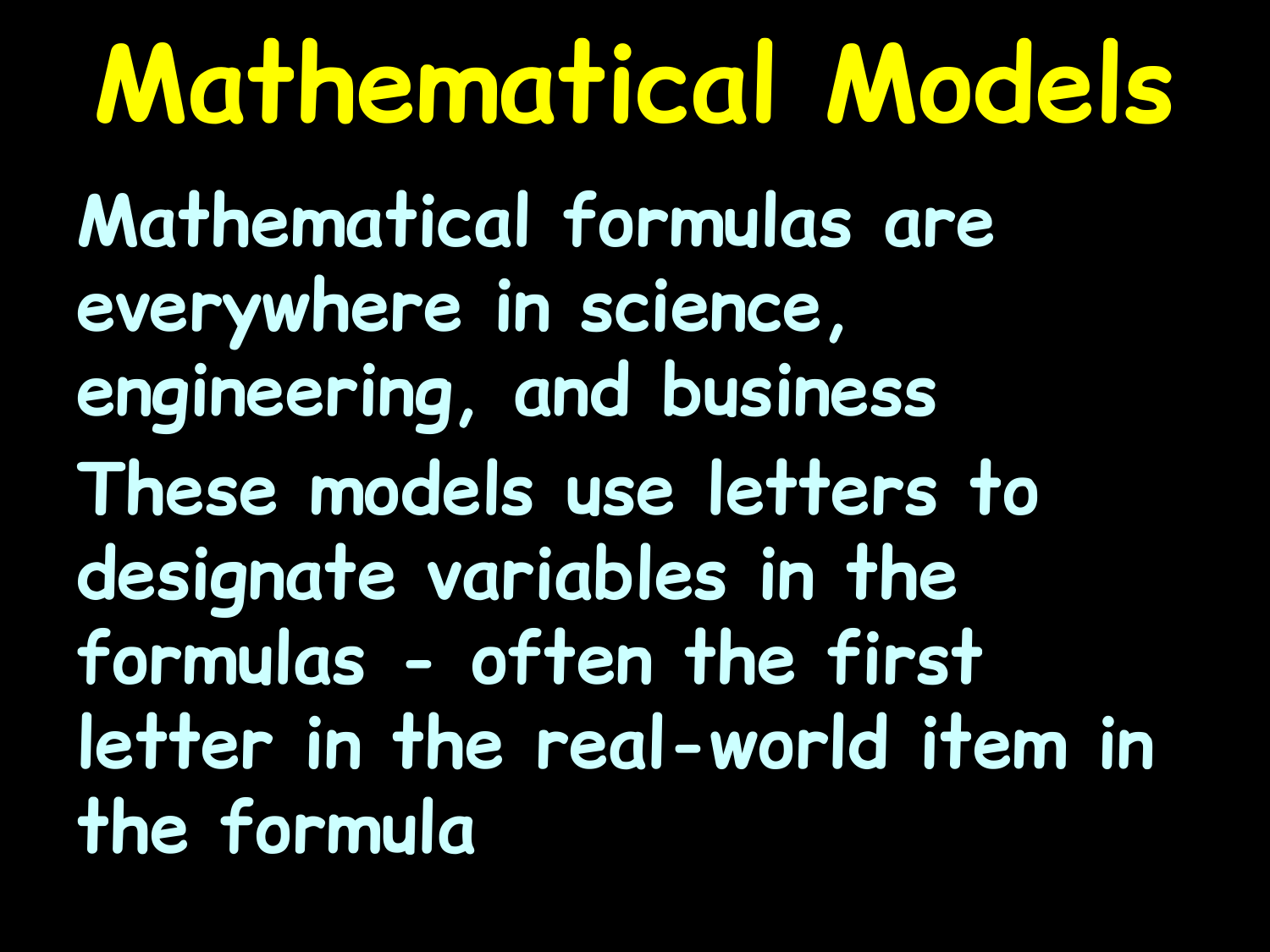

# Mathematical Models
Mathematical formulas are everywhere in science, engineering, and business
These models use letters to designate variables in the formulas - often the first letter in the real-world item in the formula